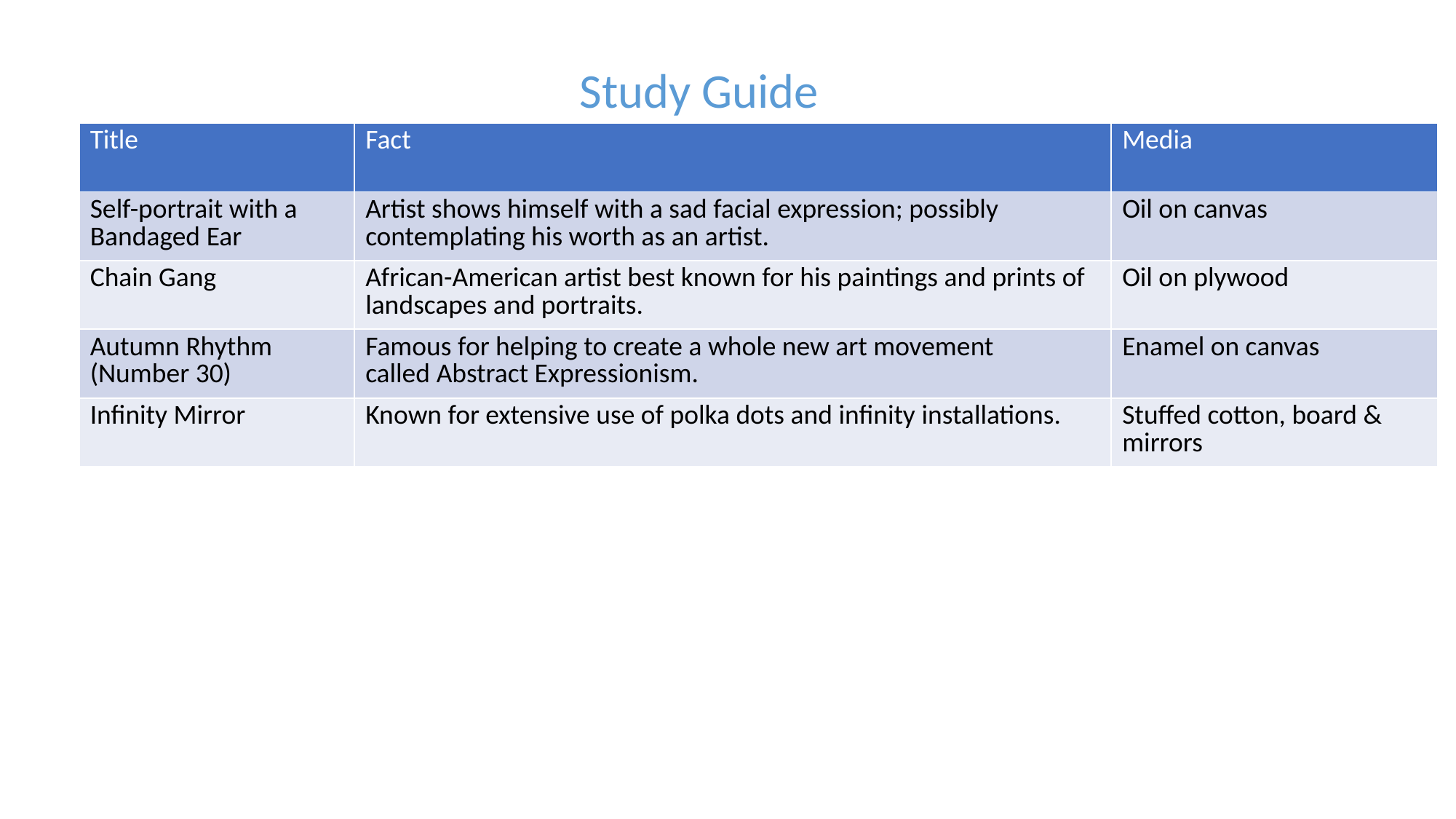

Study Guide
| Title | Fact | Media |
| --- | --- | --- |
| Self-portrait with a Bandaged Ear | Artist shows himself with a sad facial expression; possibly contemplating his worth as an artist. | Oil on canvas |
| Chain Gang | African-American artist best known for his paintings and prints of landscapes and portraits. | Oil on plywood |
| Autumn Rhythm (Number 30) | Famous for helping to create a whole new art movement called Abstract Expressionism. | Enamel on canvas |
| Infinity Mirror | Known for extensive use of polka dots and infinity installations. | Stuffed cotton, board & mirrors |